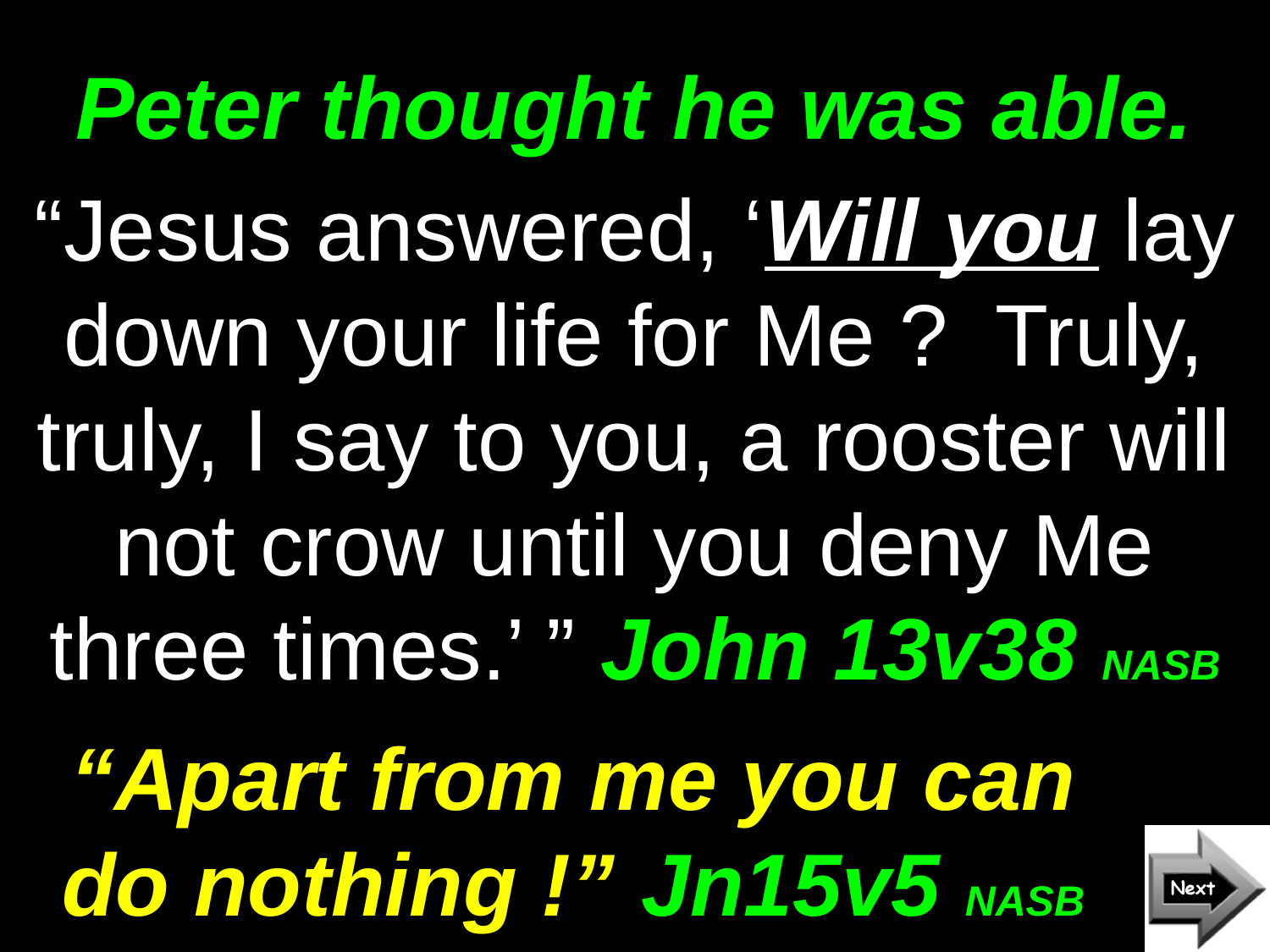

# Peter thought he was able.
“Jesus answered, ‘Will you lay down your life for Me ?  Truly, truly, I say to you, a rooster will not crow until you deny Me three times.’ ” John 13v38 NASB
“Apart from me you can do nothing !” Jn15v5 NASB